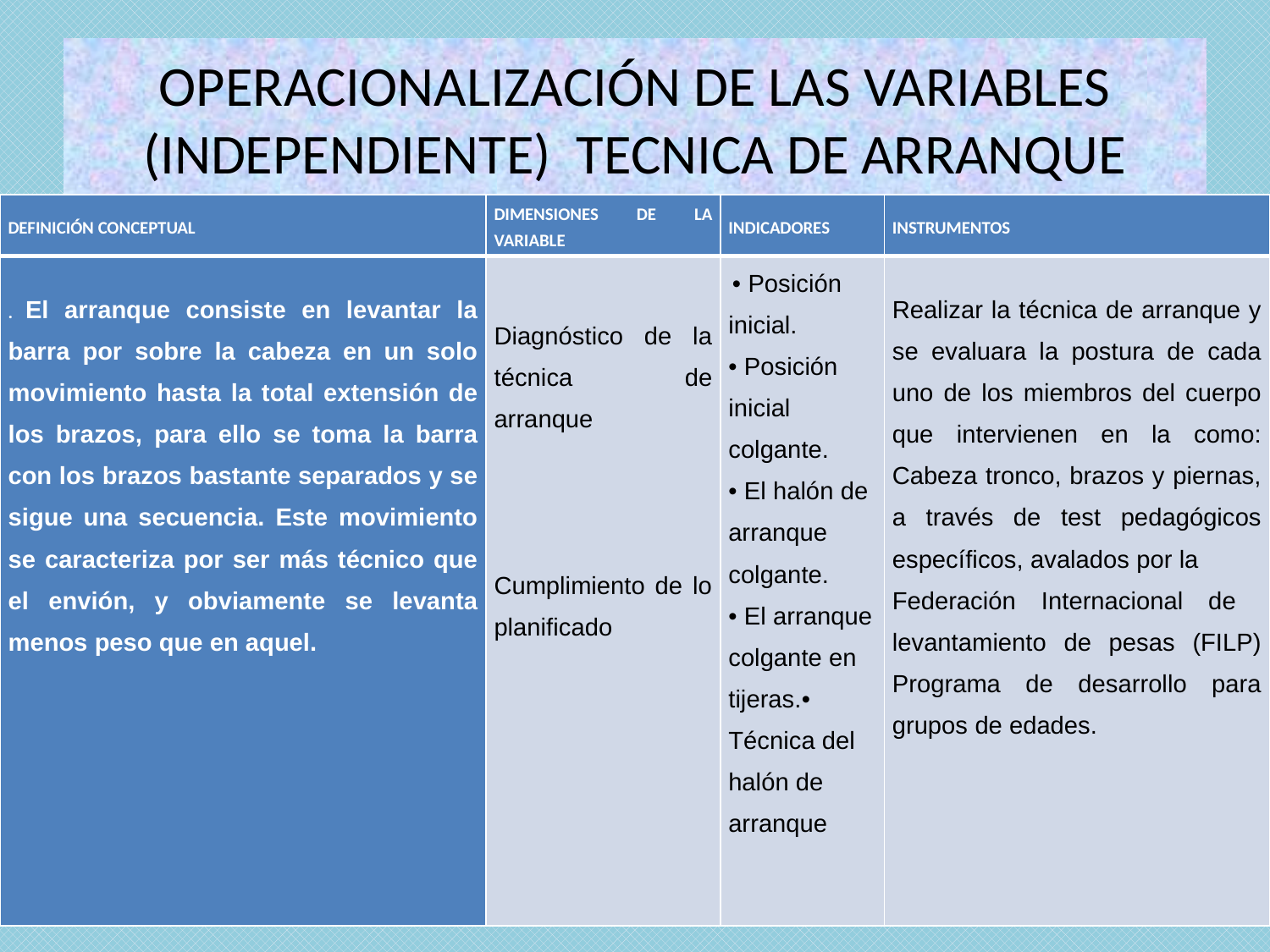

# OPERACIONALIZACIÓN DE LAS VARIABLES (INDEPENDIENTE)  TECNICA DE ARRANQUE
| DEFINICIÓN CONCEPTUAL | DIMENSIONES DE LA VARIABLE | INDICADORES | INSTRUMENTOS |
| --- | --- | --- | --- |
| . El arranque consiste en levantar la barra por sobre la cabeza en un solo movimiento hasta la total extensión de los brazos, para ello se toma la barra con los brazos bastante separados y se sigue una secuencia. Este movimiento se caracteriza por ser más técnico que el envión, y obviamente se levanta menos peso que en aquel. | Diagnóstico de la técnica de arranque     Cumplimiento de lo planificado | • Posición inicial. • Posición inicial colgante. • El halón de arranque colgante. • El arranque colgante en tijeras.• Técnica del halón de arranque | Realizar la técnica de arranque y se evaluara la postura de cada uno de los miembros del cuerpo que intervienen en la como: Cabeza tronco, brazos y piernas, a través de test pedagógicos específicos, avalados por la Federación Internacional de levantamiento de pesas (FILP) Programa de desarrollo para grupos de edades. |